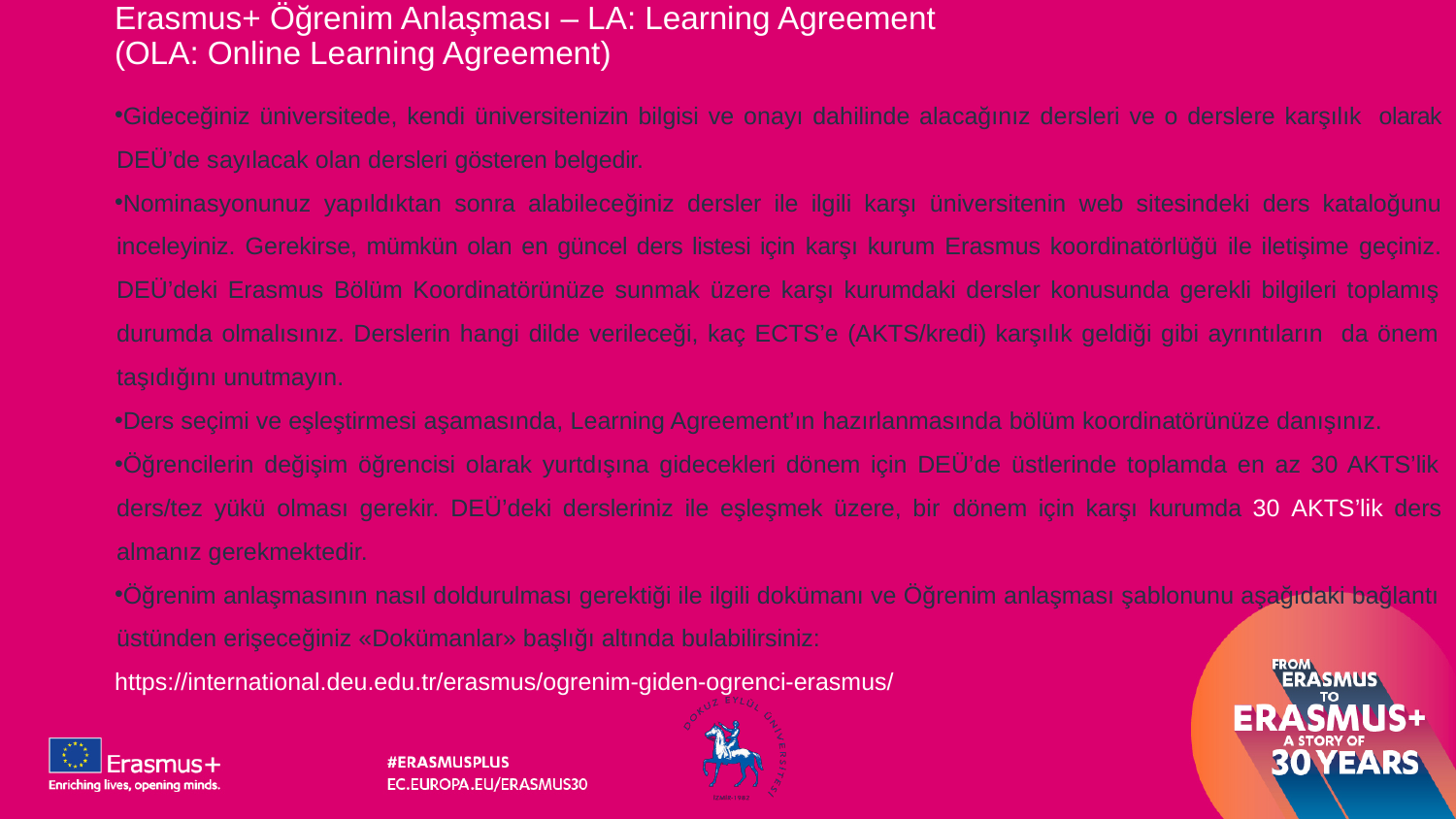

# Erasmus+ Öğrenim Anlaşması – LA: Learning Agreement (OLA: Online Learning Agreement)
Gideceğiniz üniversitede, kendi üniversitenizin bilgisi ve onayı dahilinde alacağınız dersleri ve o derslere karşılık  olarak DEÜ’de sayılacak olan dersleri gösteren belgedir.
Nominasyonunuz yapıldıktan sonra alabileceğiniz dersler ile ilgili karşı üniversitenin web sitesindeki ders kataloğunu inceleyiniz. Gerekirse, mümkün olan en güncel ders listesi için karşı kurum Erasmus koordinatörlüğü ile iletişime geçiniz. DEÜ’deki Erasmus Bölüm Koordinatörünüze sunmak üzere karşı kurumdaki dersler konusunda gerekli bilgileri toplamış durumda olmalısınız. Derslerin hangi dilde verileceği, kaç ECTS’e (AKTS/kredi) karşılık geldiği gibi ayrıntıların  da önem taşıdığını unutmayın.
Ders seçimi ve eşleştirmesi aşamasında, Learning Agreement’ın hazırlanmasında bölüm koordinatörünüze danışınız.
Öğrencilerin değişim öğrencisi olarak yurtdışına gidecekleri dönem için DEÜ’de üstlerinde toplamda en az 30 AKTS’lik ders/tez yükü olması gerekir. DEÜ’deki dersleriniz ile eşleşmek üzere, bir dönem için karşı kurumda 30 AKTS’lik ders almanız gerekmektedir.
Öğrenim anlaşmasının nasıl doldurulması gerektiği ile ilgili dokümanı ve Öğrenim anlaşması şablonunu aşağıdaki bağlantı üstünden erişeceğiniz «Dokümanlar» başlığı altında bulabilirsiniz:
https://international.deu.edu.tr/erasmus/ogrenim-giden-ogrenci-erasmus/